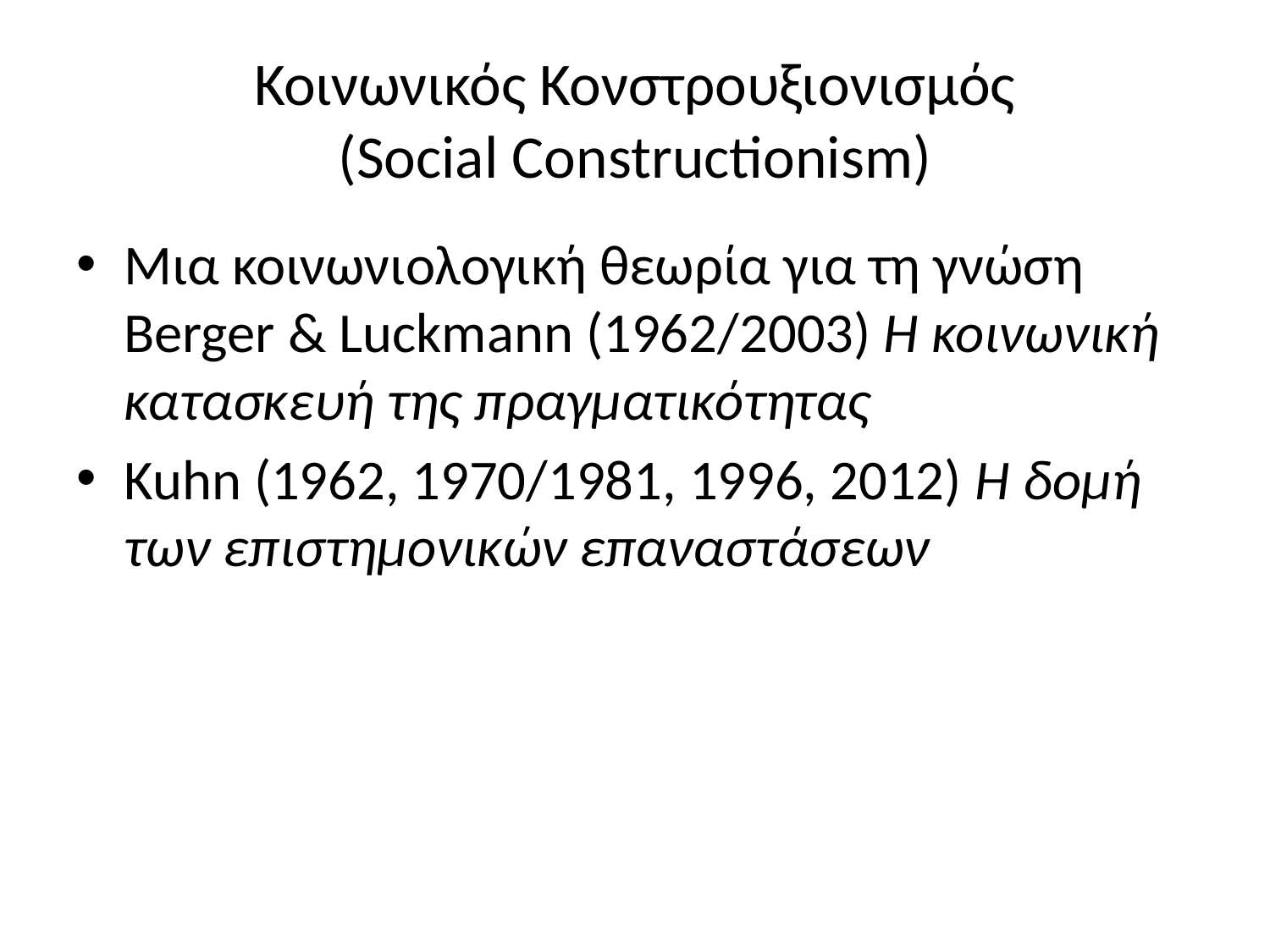

# Κοινωνικός Κονστρουξιονισμός (Social Constructionism)
Μια κοινωνιολογική θεωρία για τη γνώση Berger & Luckmann (1962/2003) Η κοινωνική κατασκευή της πραγματικότητας
Kuhn (1962, 1970/1981, 1996, 2012) Η δομή των επιστημονικών επαναστάσεων